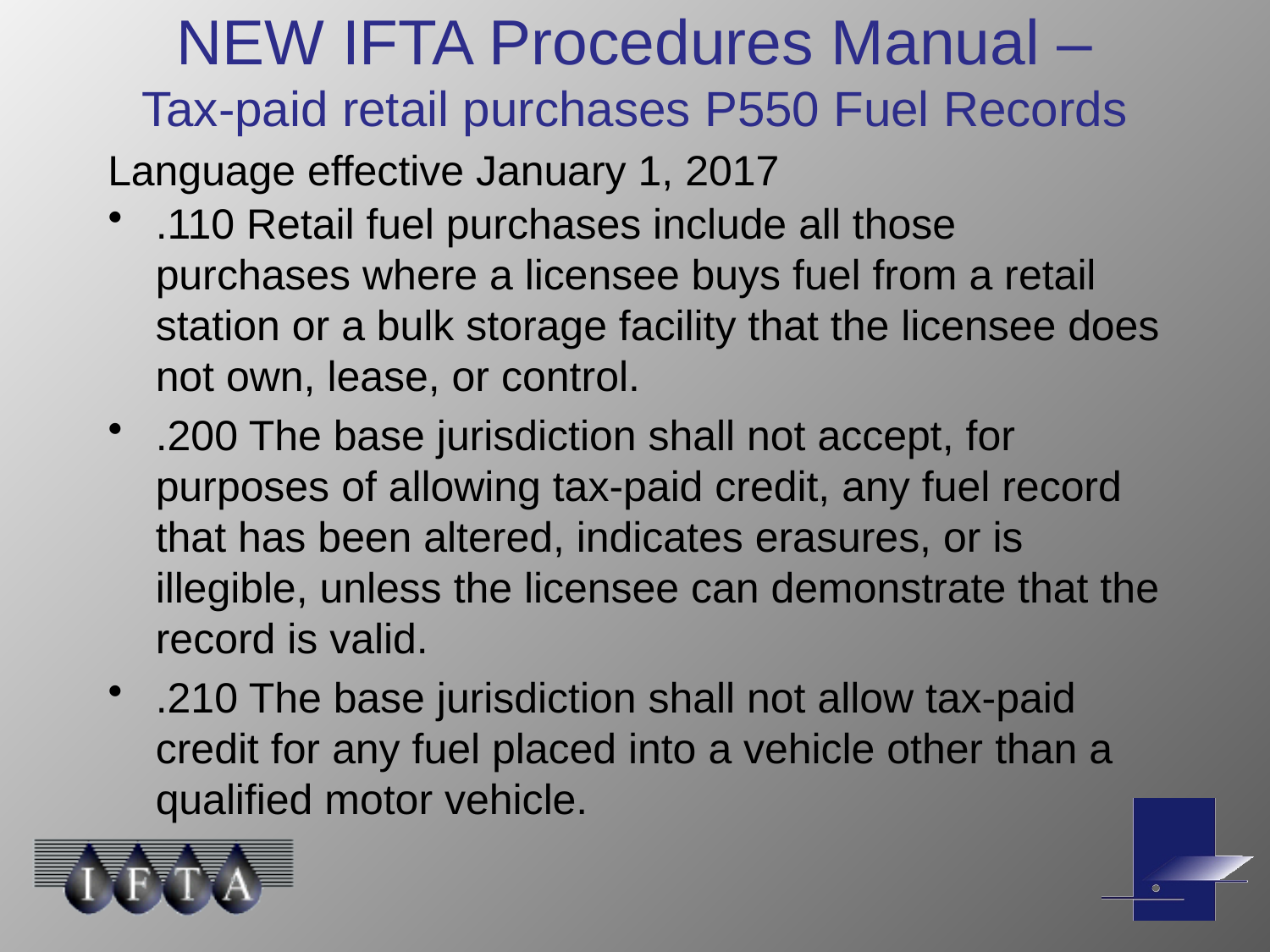

# NEW IFTA Procedures Manual – Tax-paid retail purchases P550 Fuel Records
Language effective January 1, 2017
.110 Retail fuel purchases include all those purchases where a licensee buys fuel from a retail station or a bulk storage facility that the licensee does not own, lease, or control.
.200 The base jurisdiction shall not accept, for purposes of allowing tax-paid credit, any fuel record that has been altered, indicates erasures, or is illegible, unless the licensee can demonstrate that the record is valid.
.210 The base jurisdiction shall not allow tax-paid credit for any fuel placed into a vehicle other than a qualified motor vehicle.